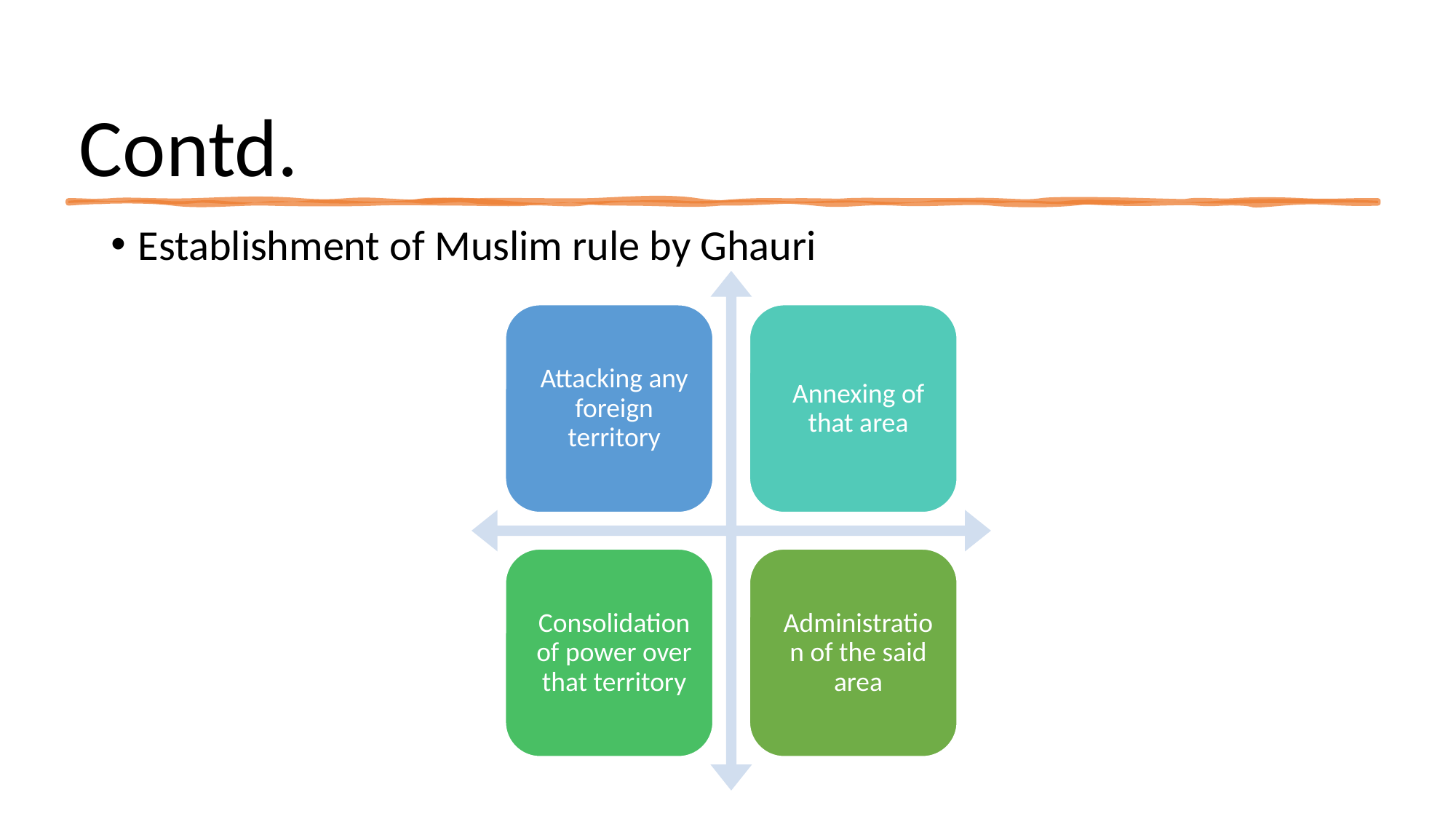

# Contd.

Establishment of Muslim rule by Ghauri

Attacking any foreign territory
Annexing of that area
Consolidation of power over that territory
Administration of the said area